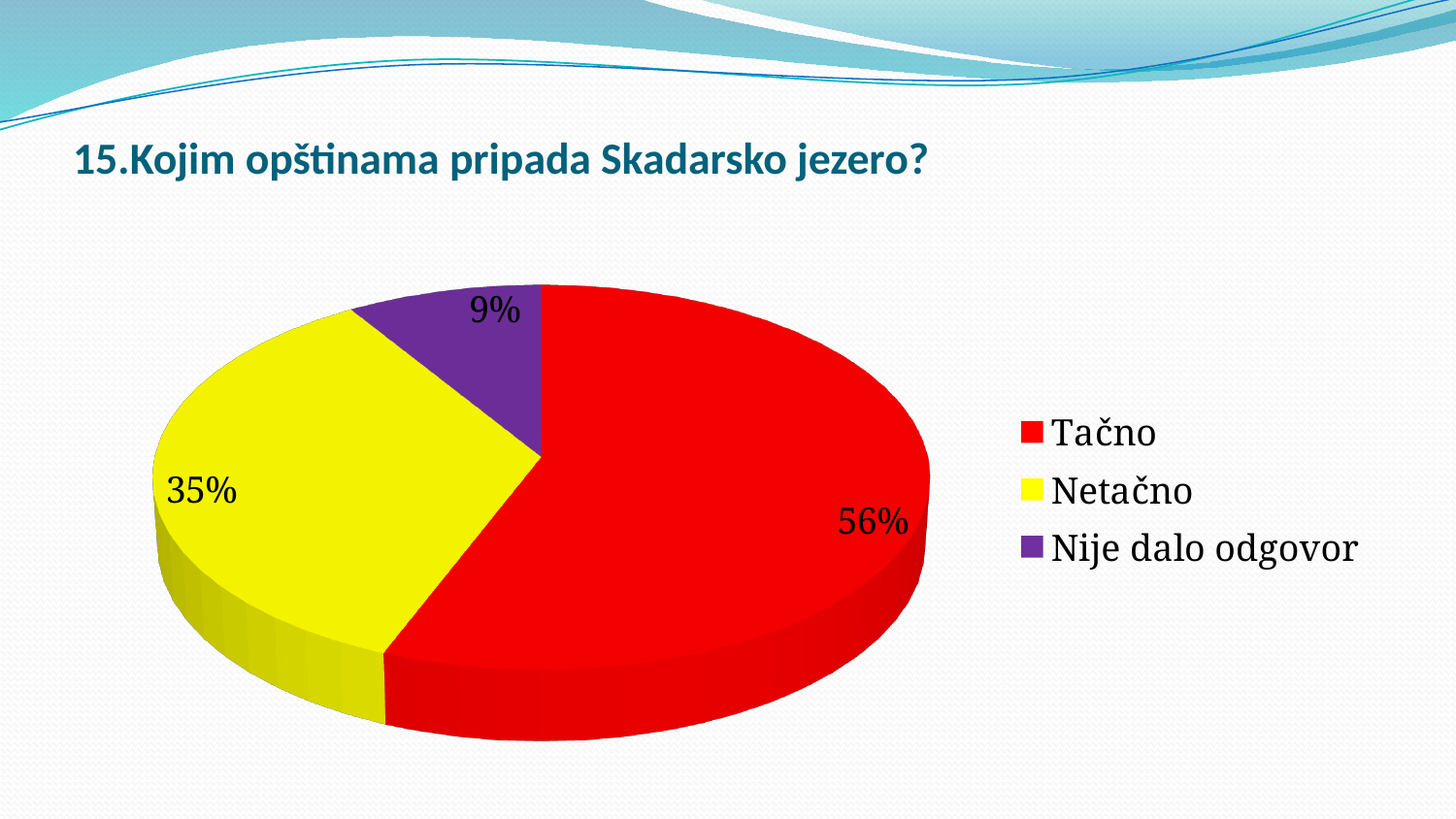

# 15.Kojim opštinama pripada Skadarsko jezero?

[unsupported chart]